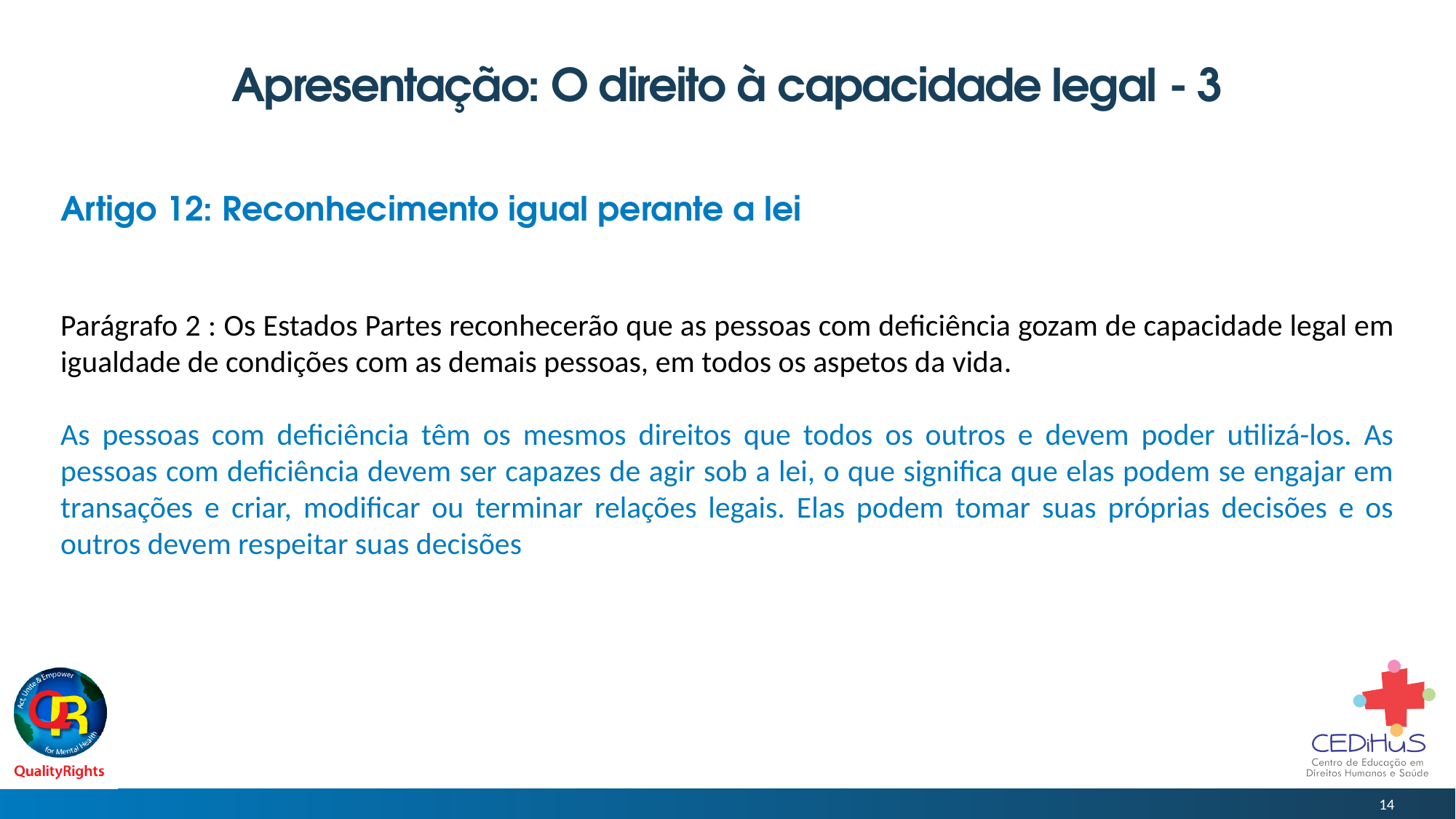

# Apresentação: O direito à capacidade legal - 3
Artigo 12: Reconhecimento igual perante a lei
Parágrafo 2 : Os Estados Partes reconhecerão que as pessoas com deficiência gozam de capacidade legal em igualdade de condições com as demais pessoas, em todos os aspetos da vida.

As pessoas com deficiência têm os mesmos direitos que todos os outros e devem poder utilizá-los. As pessoas com deficiência devem ser capazes de agir sob a lei, o que significa que elas podem se engajar em transações e criar, modificar ou terminar relações legais. Elas podem tomar suas próprias decisões e os outros devem respeitar suas decisões

14